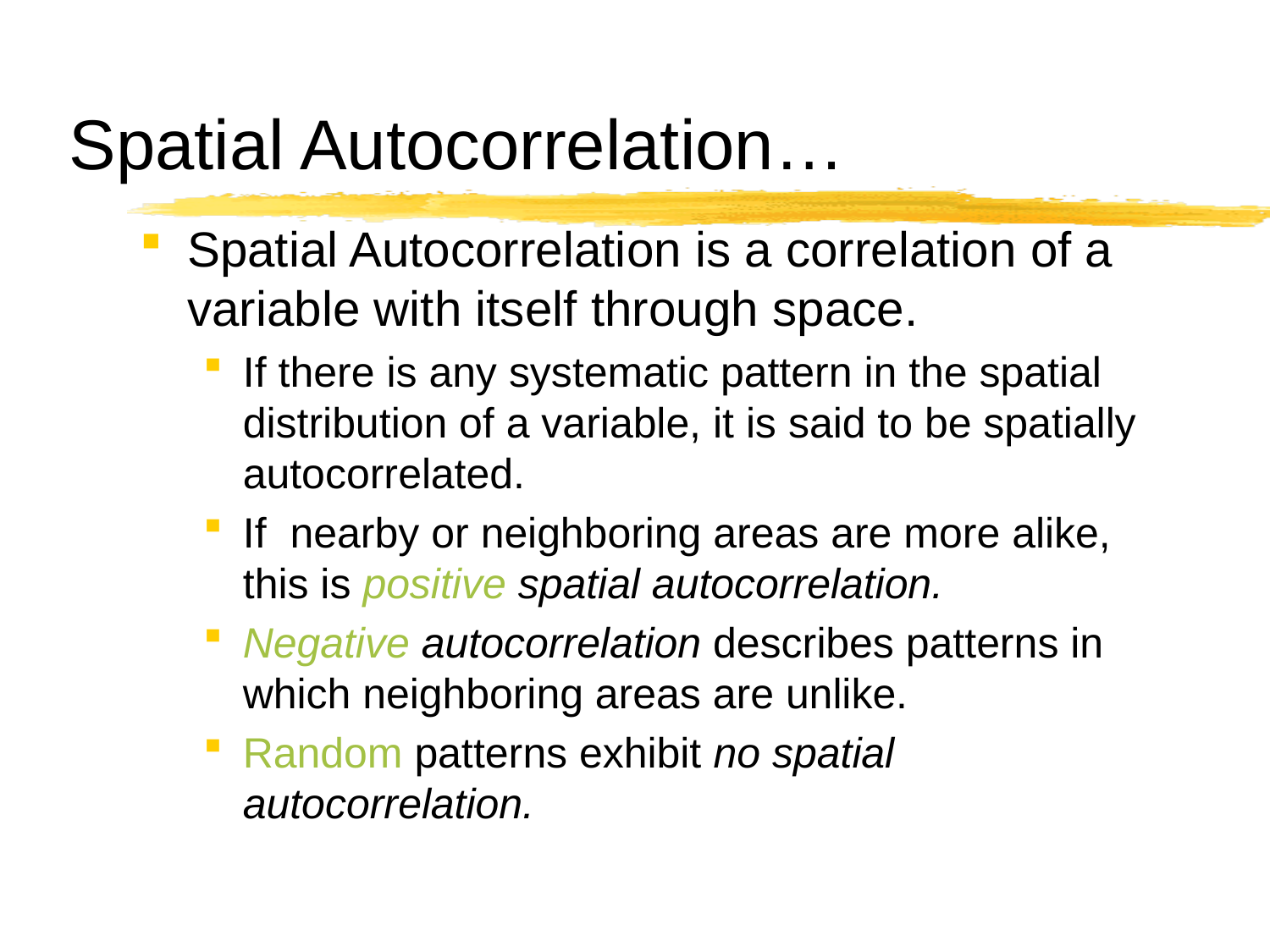

# Spatial Autocorrelation…
Spatial Autocorrelation is a correlation of a variable with itself through space.
If there is any systematic pattern in the spatial distribution of a variable, it is said to be spatially autocorrelated.
If  nearby or neighboring areas are more alike, this is positive spatial autocorrelation.
Negative autocorrelation describes patterns in which neighboring areas are unlike.
Random patterns exhibit no spatial autocorrelation.